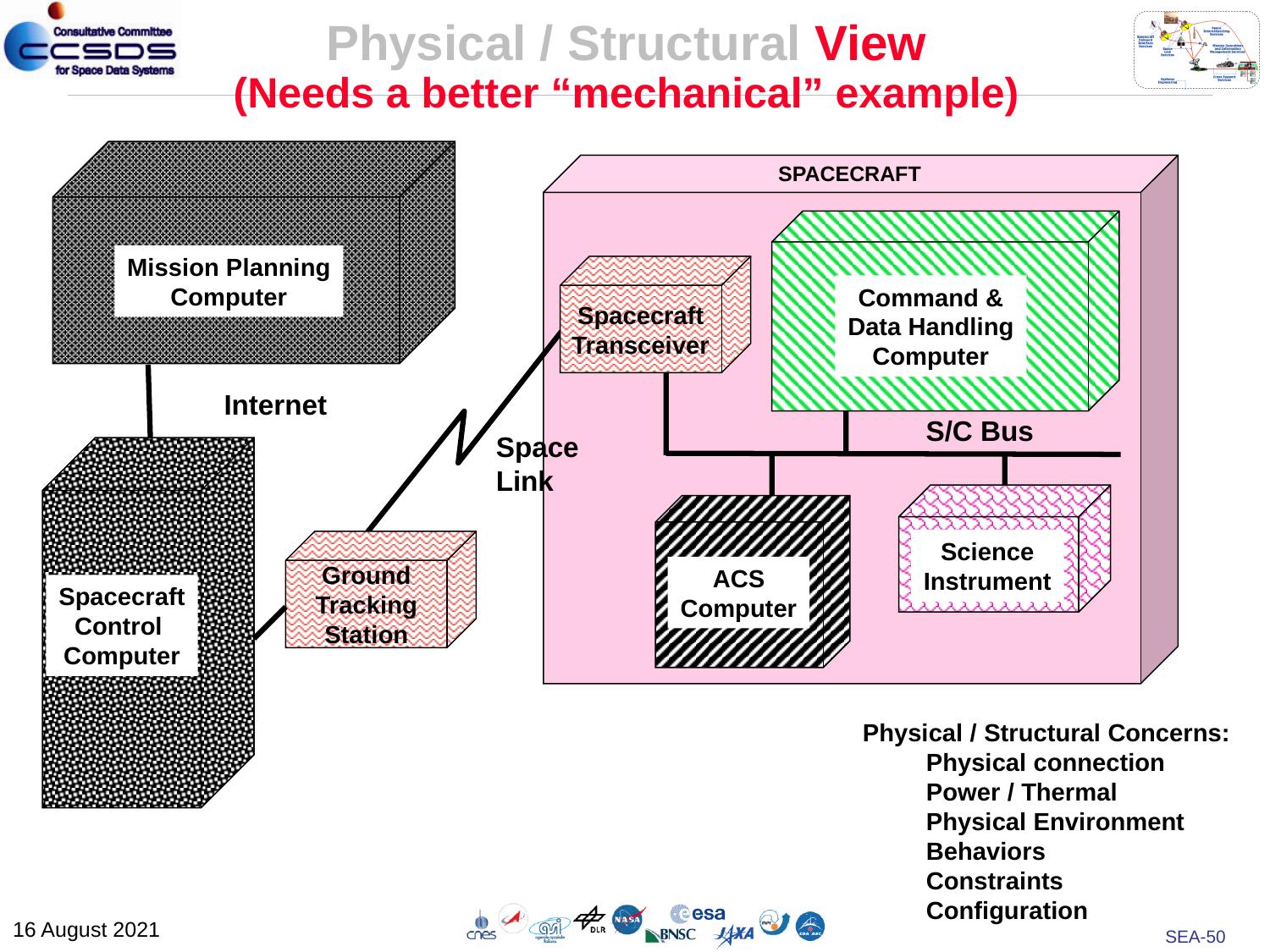

# Physical / Structural View (Needs a better “mechanical” example)

SPACECRAFT

Command &
Data Handling
Computer
Spacecraft
Transceiver

S/C Bus

Science
Instrument
ACS
Computer
Mission Planning
Computer

Internet

Space Link

Ground
Tracking
Station
Spacecraft
Control
Computer

Physical / Structural Concerns:
Physical connection
Power / Thermal
Physical Environment
Behaviors
Constraints
Configuration
16 August 2021